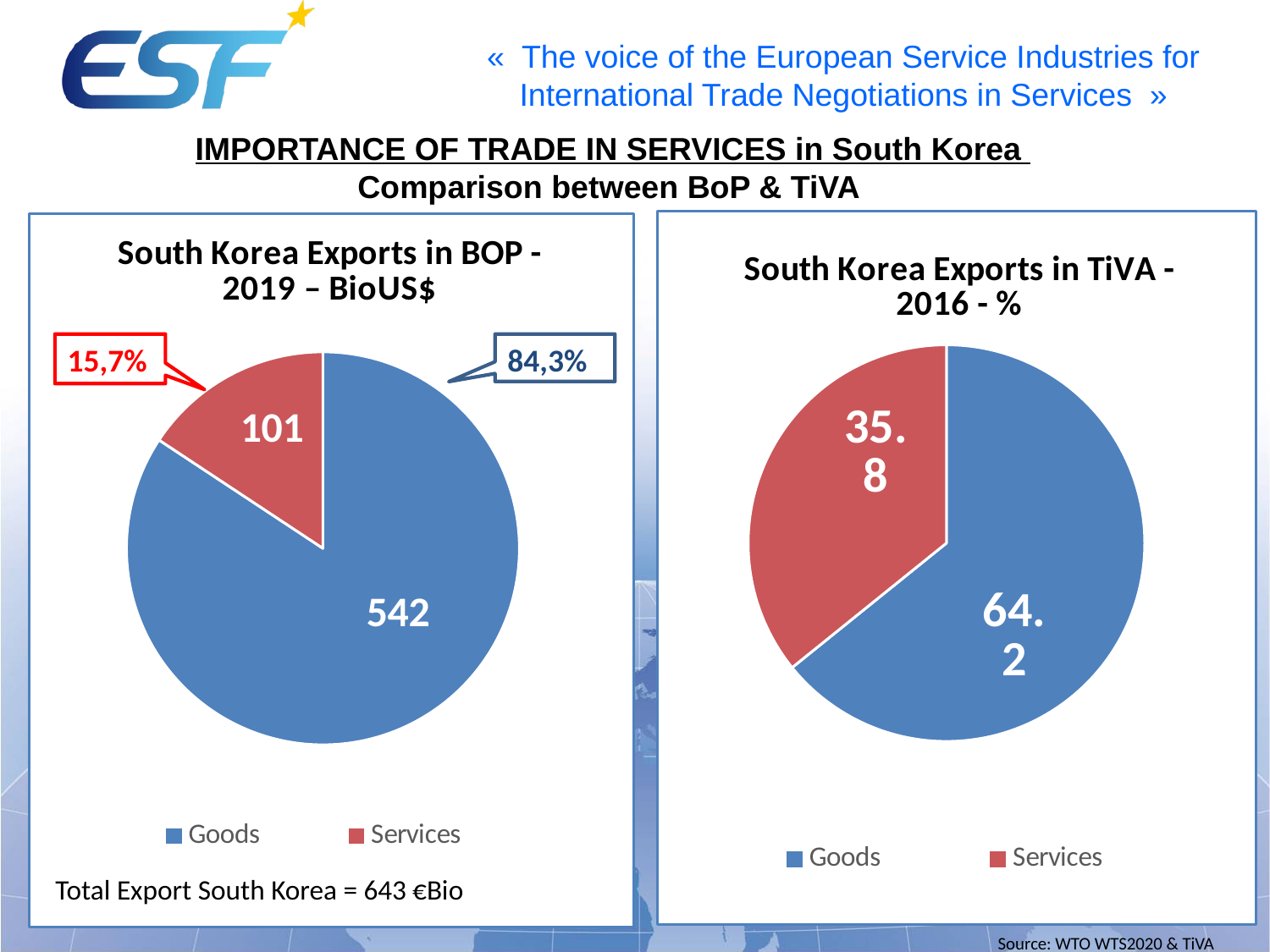

IMPORTANCE OF TRADE IN SERVICES in South Korea
Comparison between BoP & TiVA

### Chart: South Korea Exports in TiVA - 2016 - %

| Category | Canada |
|---|---|
| Goods | 64.2 |
| Services | 35.8 |

### Chart: South Korea Exports in BOP - 2019 – BioUS$

| Category | EU Exports in BOP - 2019 -% |
|---|---|
| Goods | 542.0 |
| Services | 101.0 |
15,7%
84,3%
Total Export South Korea = 643 €Bio
Source: WTO WTS2020 & TiVA